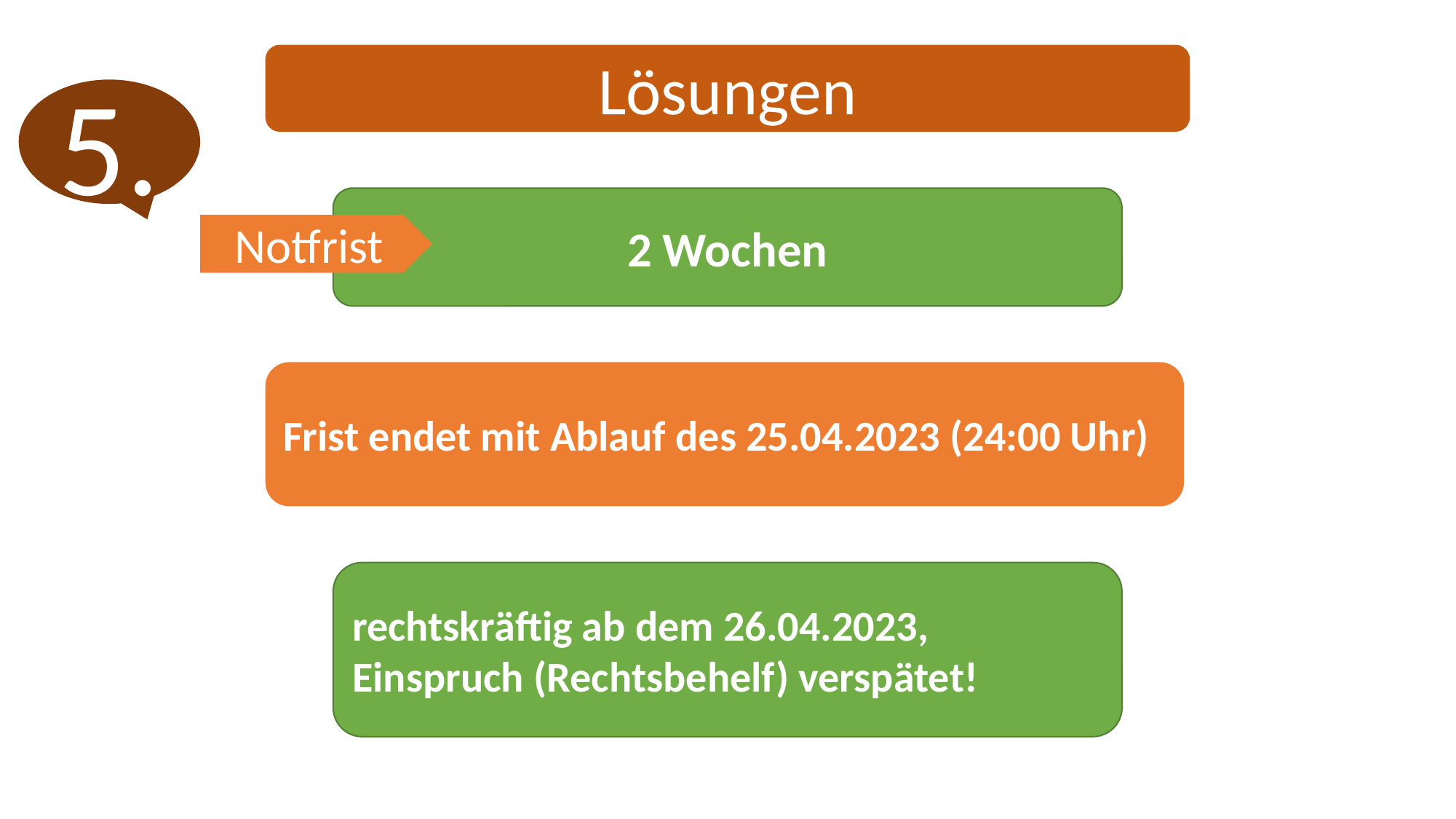

Lösungen
5.
2 Wochen
Notfrist
Frist endet mit Ablauf des 25.04.2023 (24:00 Uhr)
rechtskräftig ab dem 26.04.2023, Einspruch (Rechtsbehelf) verspätet!